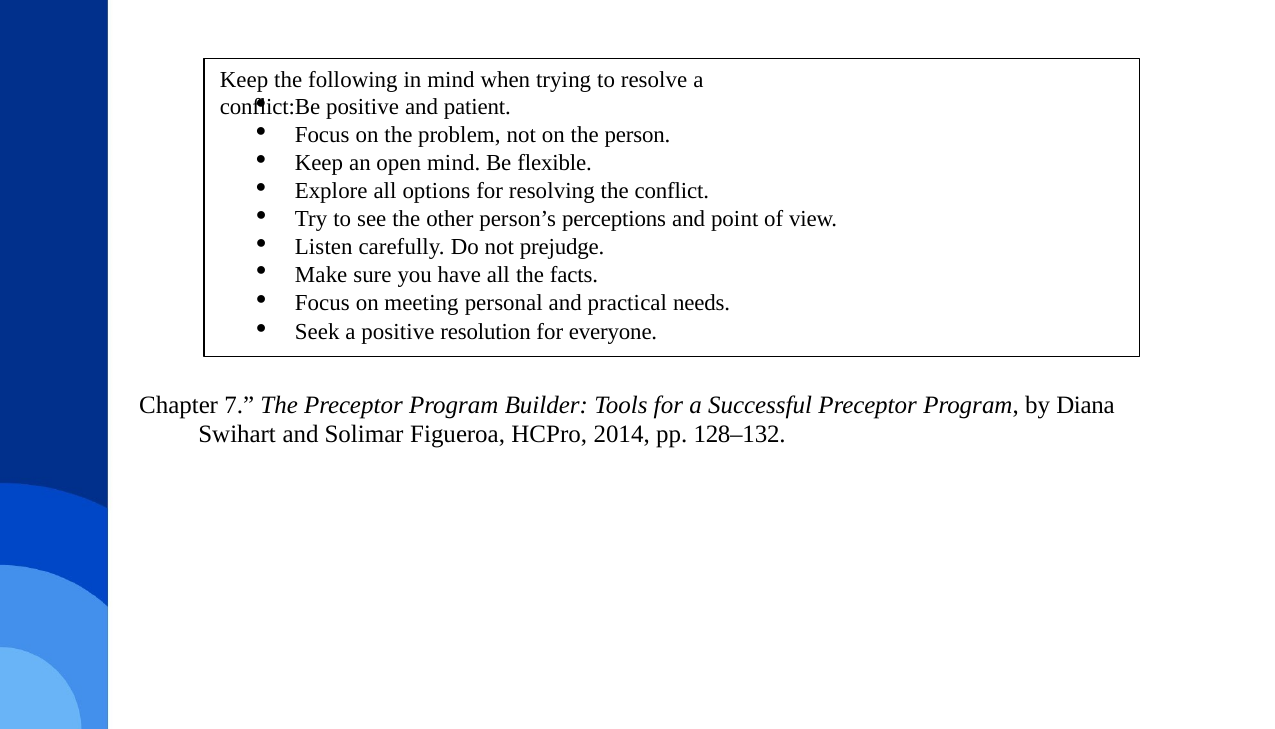

# Keep the following in mind when trying to resolve a conflict:
Be positive and patient.
Focus on the problem, not on the person.
Keep an open mind. Be flexible.
Explore all options for resolving the conflict.
Try to see the other person’s perceptions and point of view.
Listen carefully. Do not prejudge.
Make sure you have all the facts.
Focus on meeting personal and practical needs.
Seek a positive resolution for everyone.

Chapter 7.” The Preceptor Program Builder: Tools for a Successful Preceptor Program, by Diana Swihart and Solimar Figueroa, HCPro, 2014, pp. 128–132.